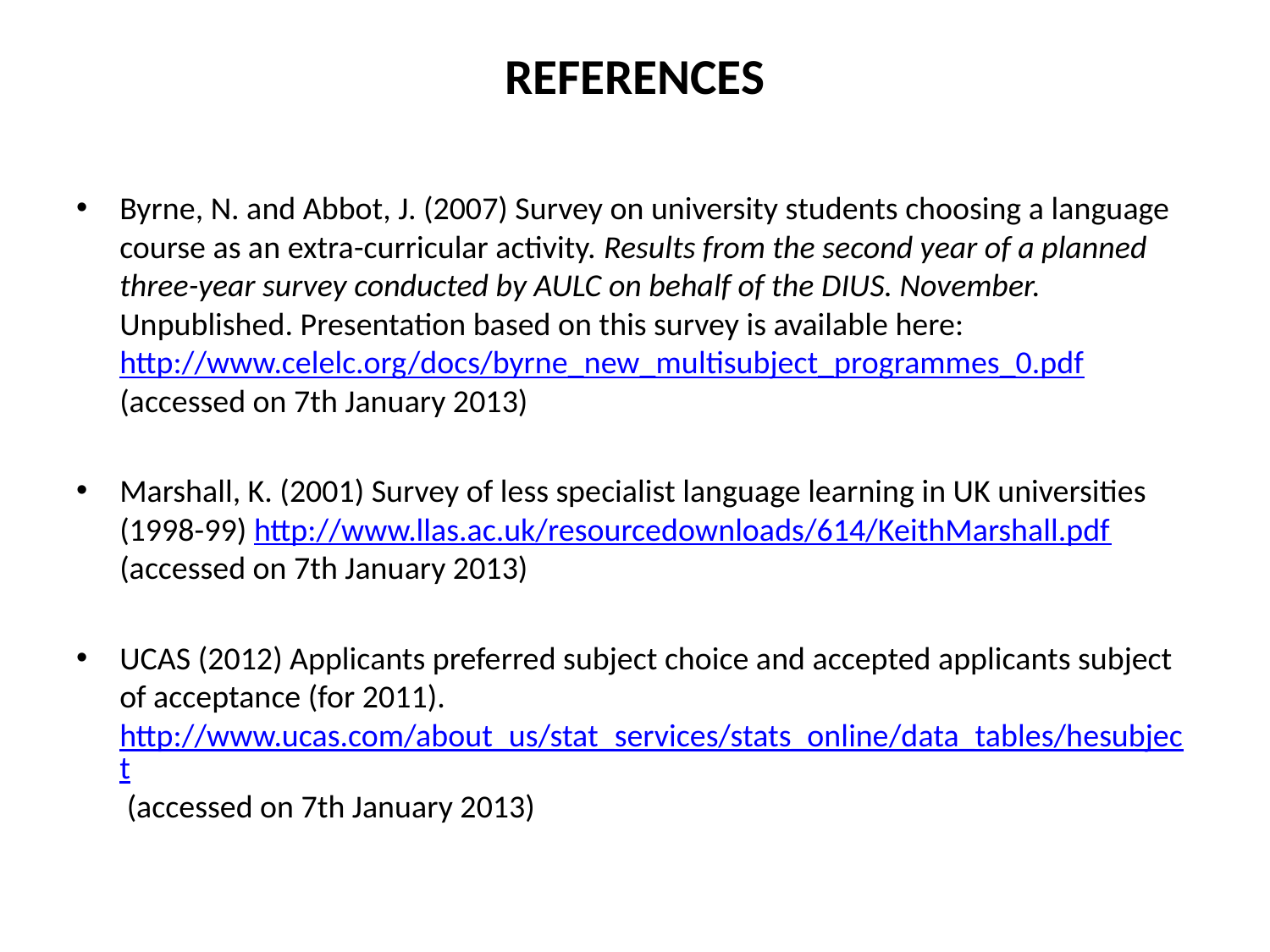

# REFERENCES

Byrne, N. and Abbot, J. (2007) Survey on university students choosing a language course as an extra-curricular activity. Results from the second year of a planned three-year survey conducted by AULC on behalf of the DIUS. November. Unpublished. Presentation based on this survey is available here: http://www.celelc.org/docs/byrne_new_multisubject_programmes_0.pdf (accessed on 7th January 2013)

Marshall, K. (2001) Survey of less specialist language learning in UK universities (1998-99) http://www.llas.ac.uk/resourcedownloads/614/KeithMarshall.pdf (accessed on 7th January 2013)

UCAS (2012) Applicants preferred subject choice and accepted applicants subject of acceptance (for 2011). http://www.ucas.com/about_us/stat_services/stats_online/data_tables/hesubject (accessed on 7th January 2013)